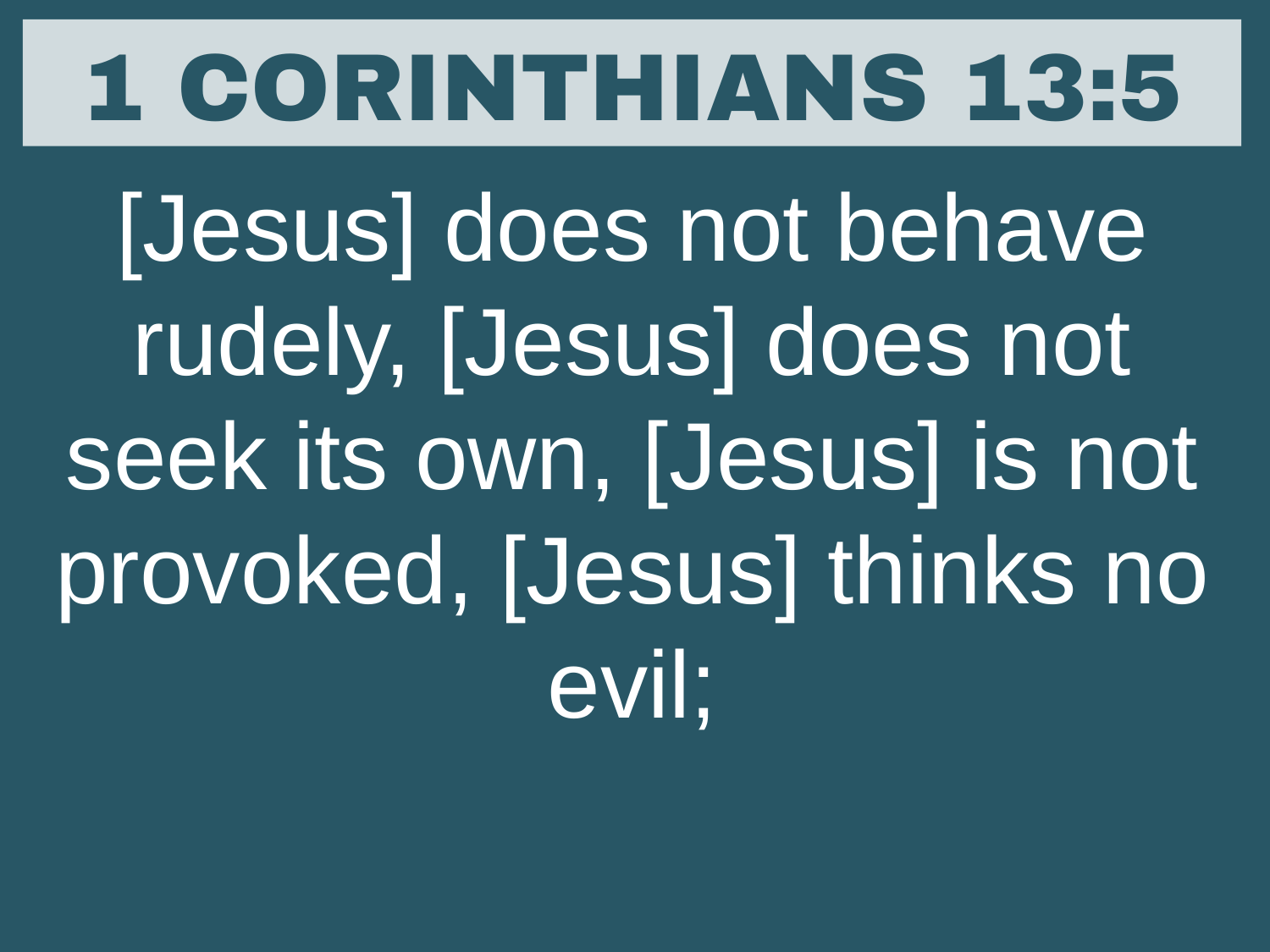

1 CORINTHIANS 13:5
[Jesus] does not behave rudely, [Jesus] does not seek its own, [Jesus] is not provoked, [Jesus] thinks no evil;